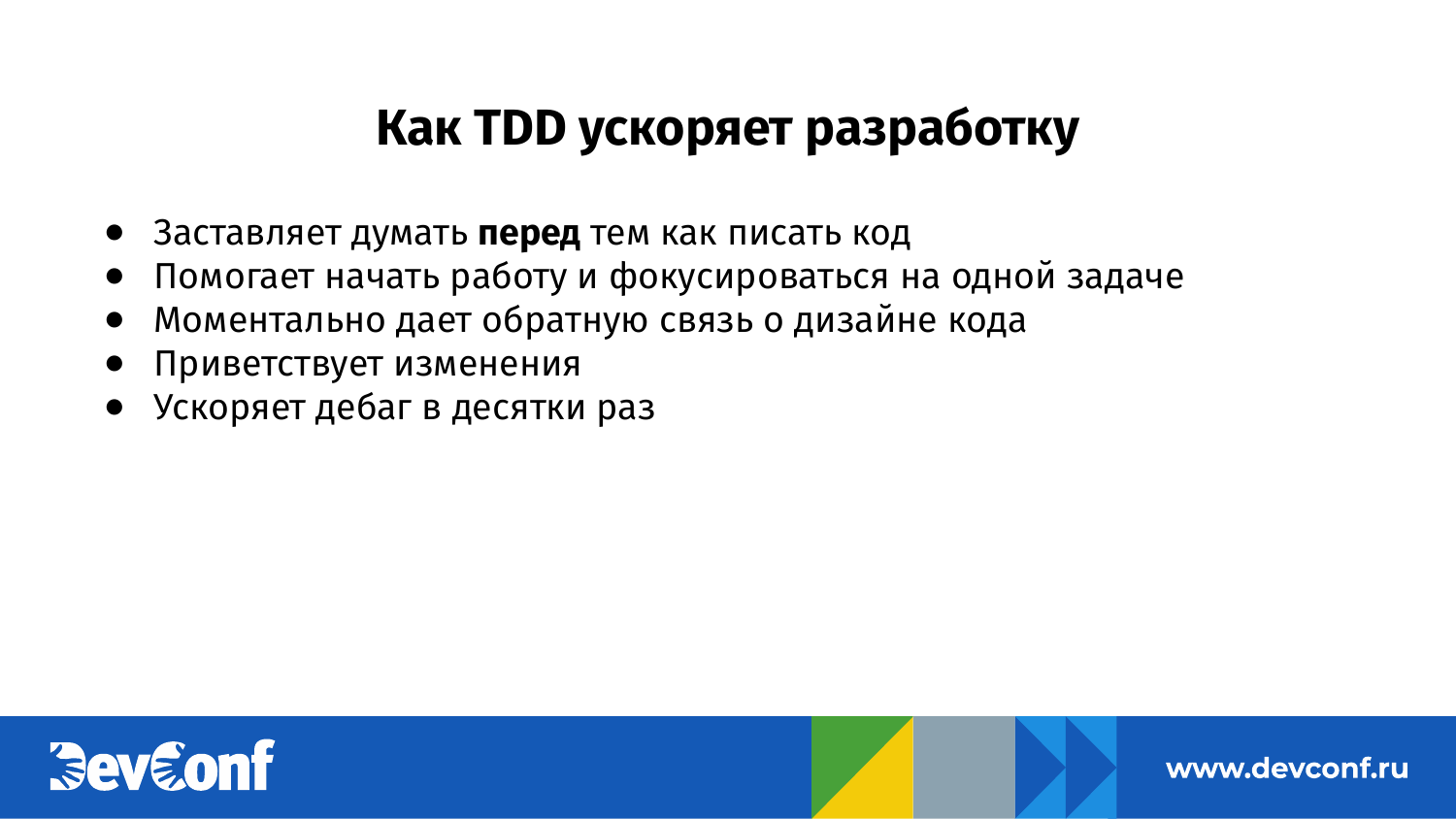

# Как TDD ускоряет разработку
Заставляет думать перед тем как писать код
Помогает начать работу и фокусироваться на одной задаче
Моментально дает обратную связь о дизайне кода
Приветствует изменения
Ускоряет дебаг в десятки раз